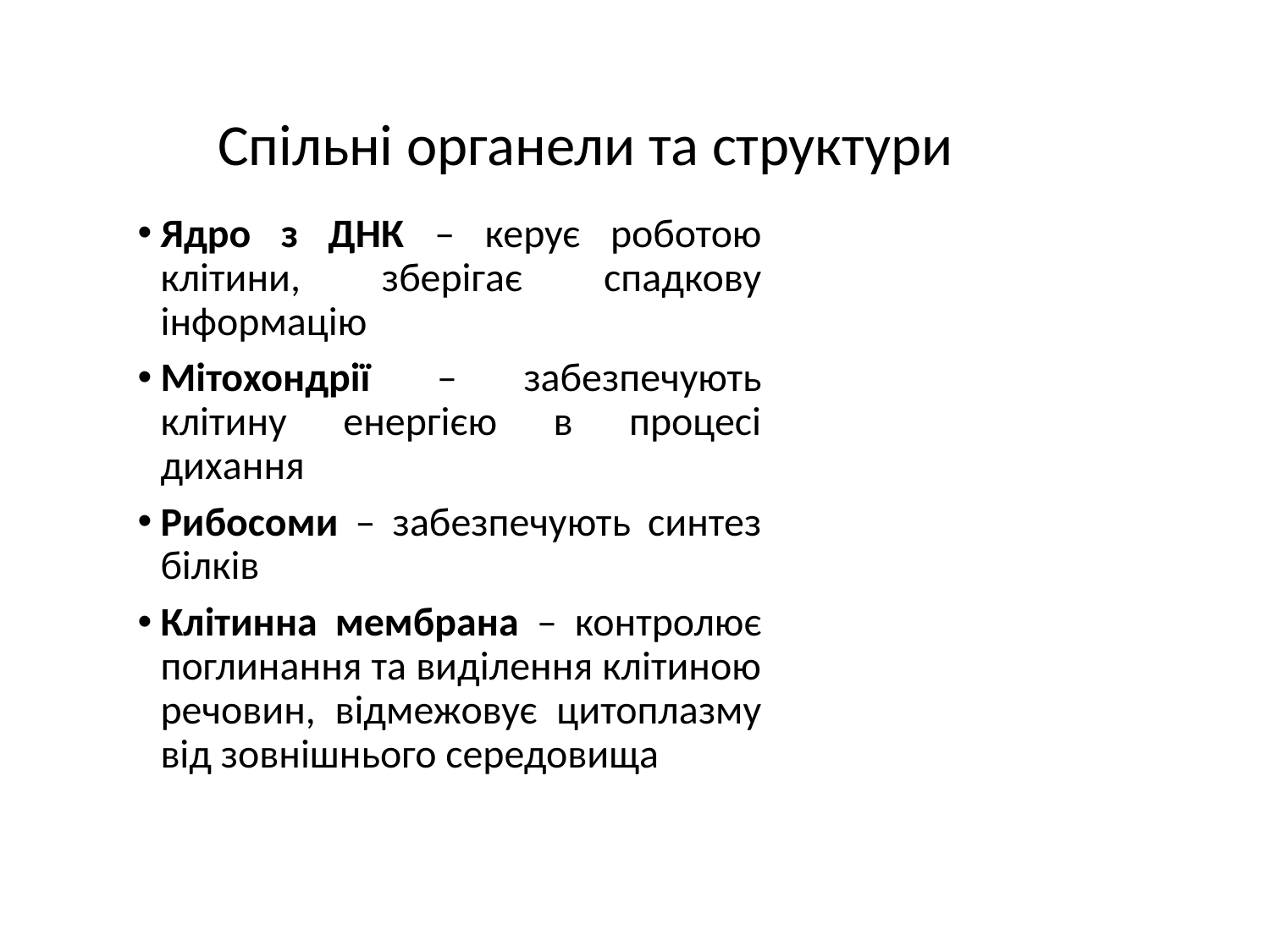

# Спільні органели та структури
Ядро з ДНК – керує роботою клітини, зберігає спадкову інформацію
Мітохондрії – забезпечують клітину енергією в процесі дихання
Рибосоми – забезпечують синтез білків
Клітинна мембрана – контролює поглинання та виділення клітиною речовин, відмежовує цитоплазму від зовнішнього середовища